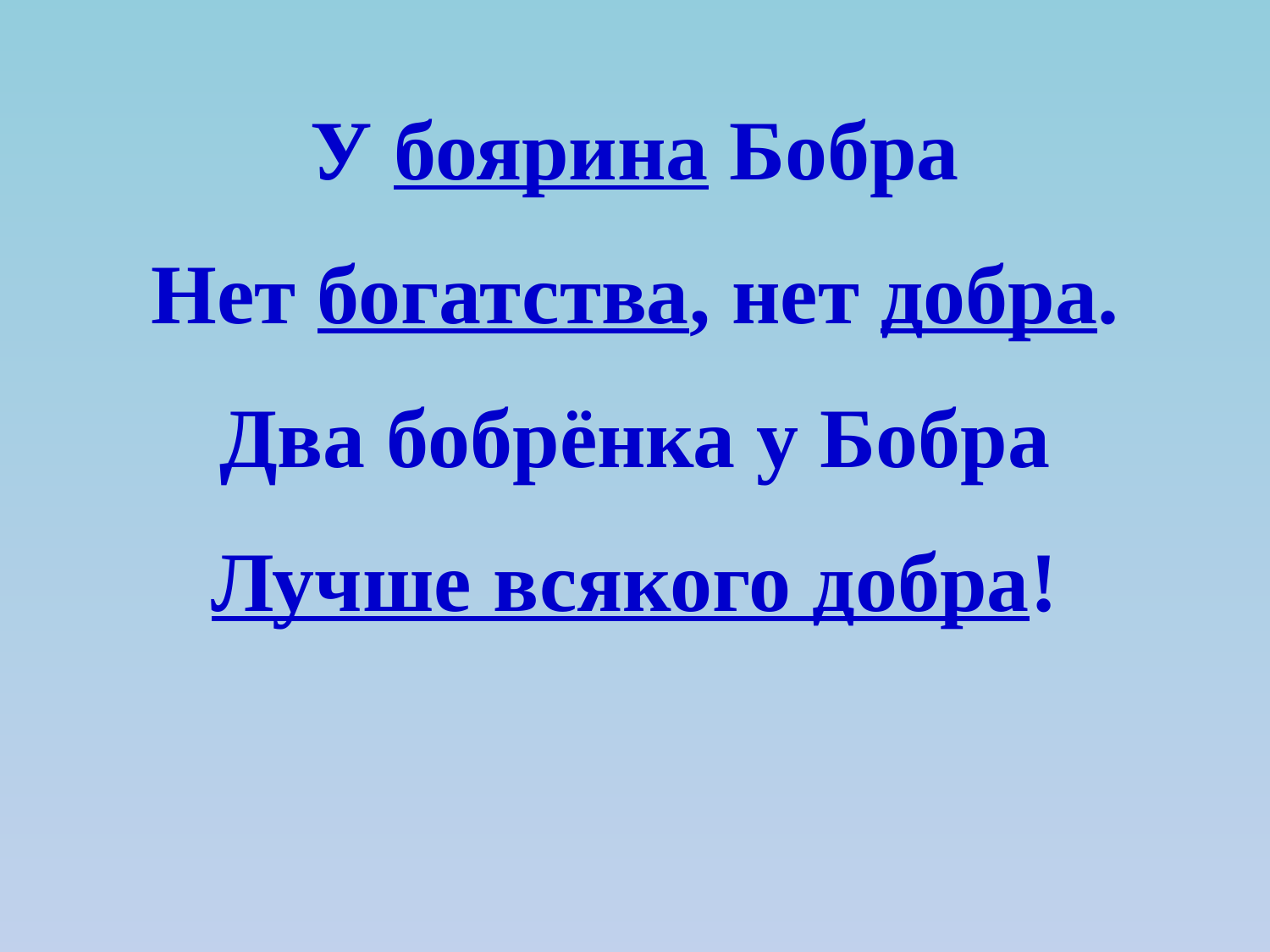

У боярина Бобра
Нет богатства, нет добра.
Два бобрёнка у Бобра
Лучше всякого добра!